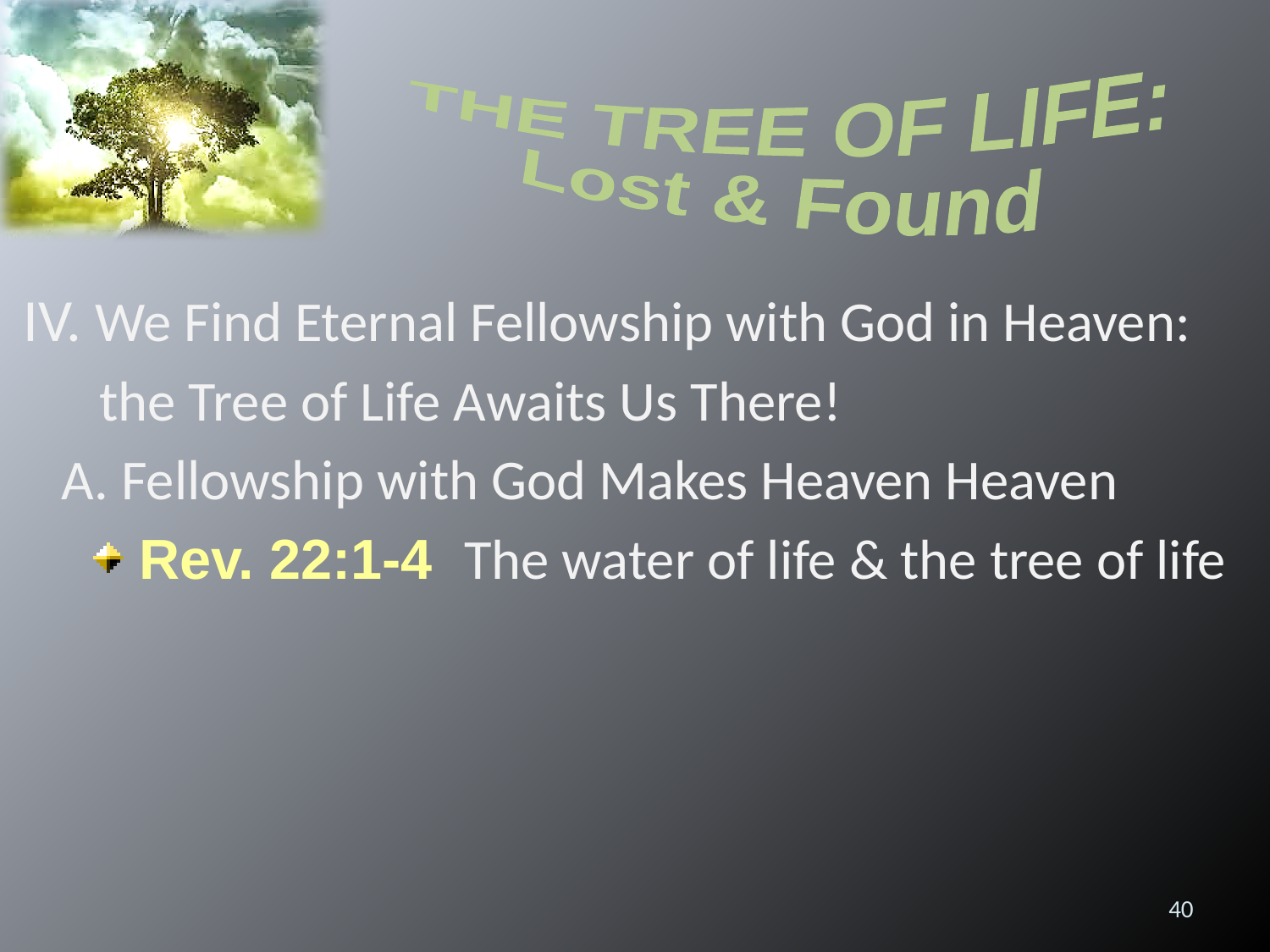

THE TREE OF LIFE:
Lost & Found
IV. We Find Eternal Fellowship with God in Heaven:
      the Tree of Life Awaits Us There!
   A. Fellowship with God Makes Heaven Heaven
 Rev. 22:1-4  The water of life & the tree of life
40